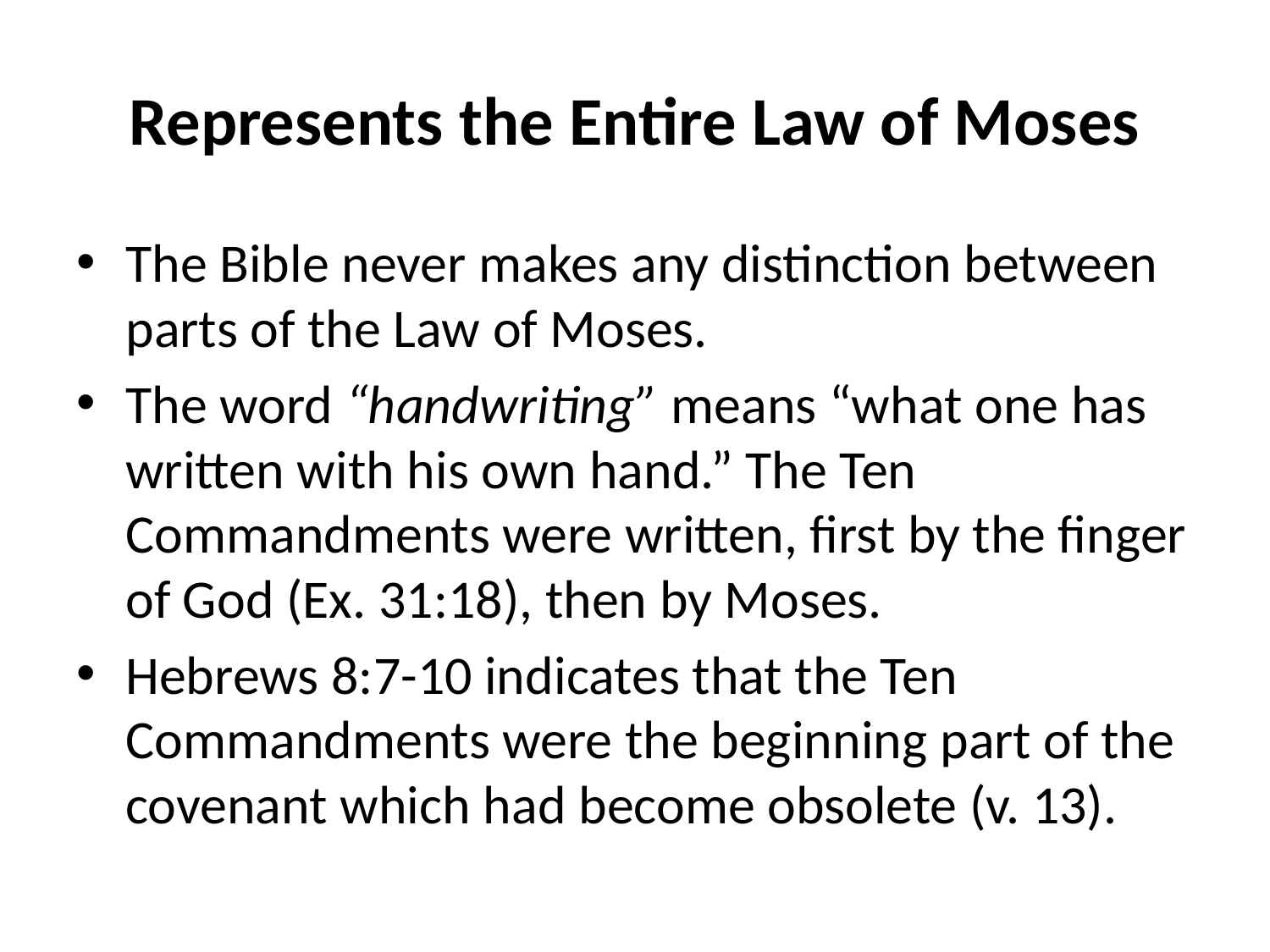

# Represents the Entire Law of Moses
The Bible never makes any distinction between parts of the Law of Moses.
The word “handwriting” means “what one has written with his own hand.” The Ten Commandments were written, first by the finger of God (Ex. 31:18), then by Moses.
Hebrews 8:7-10 indicates that the Ten Commandments were the beginning part of the covenant which had become obsolete (v. 13).